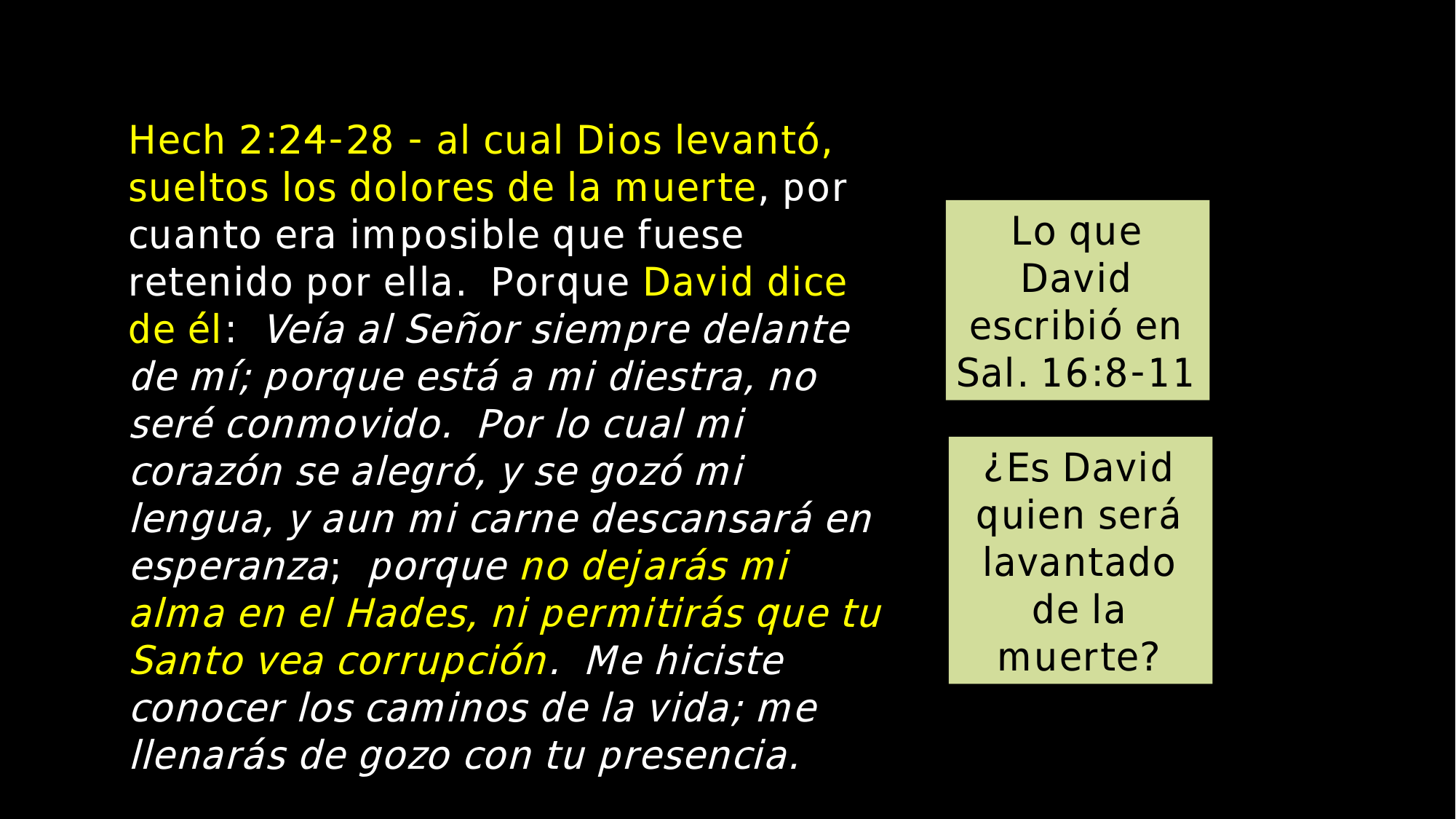

Hech 2:24-28 - al cual Dios levantó, sueltos los dolores de la muerte, por cuanto era imposible que fuese retenido por ella.  Porque David dice de él:  Veía al Señor siempre delante de mí; porque está a mi diestra, no seré conmovido.  Por lo cual mi corazón se alegró, y se gozó mi lengua, y aun mi carne descansará en esperanza;  porque no dejarás mi alma en el Hades, ni permitirás que tu Santo vea corrupción.  Me hiciste conocer los caminos de la vida; me llenarás de gozo con tu presencia.
Lo que David escribió en Sal. 16:8-11
¿Es David quien será lavantado de la muerte?